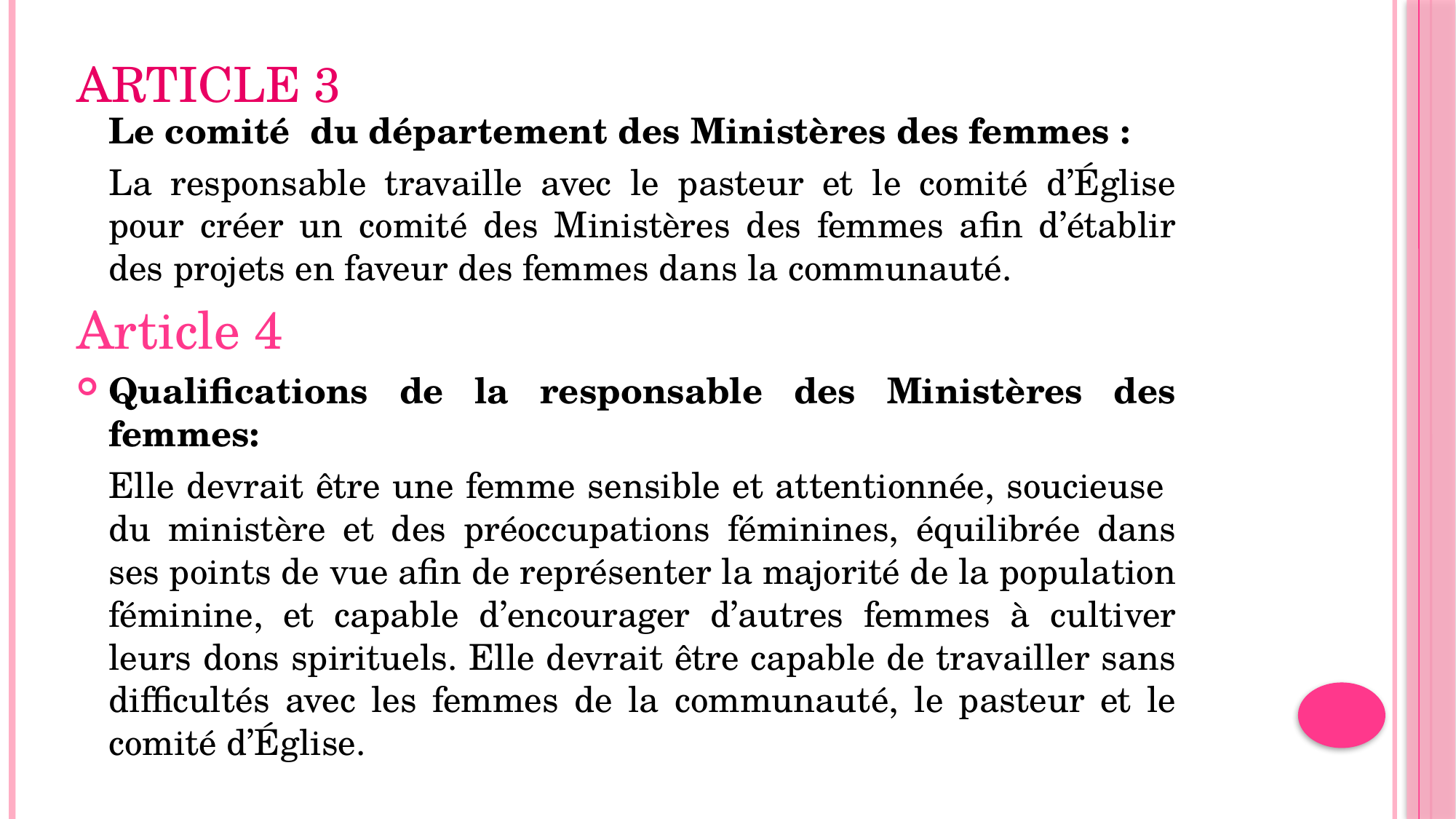

# ARTICLE 3
	Le comité  du département des Ministères des femmes :
	La responsable travaille avec le pasteur et le comité d’Église pour créer un comité des Ministères des femmes afin d’établir des projets en faveur des femmes dans la communauté.
Article 4
Qualifications de la responsable des Ministères des femmes:
	Elle devrait être une femme sensible et attentionnée, soucieuse  du ministère et des préoccupations féminines, équilibrée dans ses points de vue afin de représenter la majorité de la population féminine, et capable d’encourager d’autres femmes à cultiver leurs dons spirituels. Elle devrait être capable de travailler sans difficultés avec les femmes de la communauté, le pasteur et le comité d’Église.